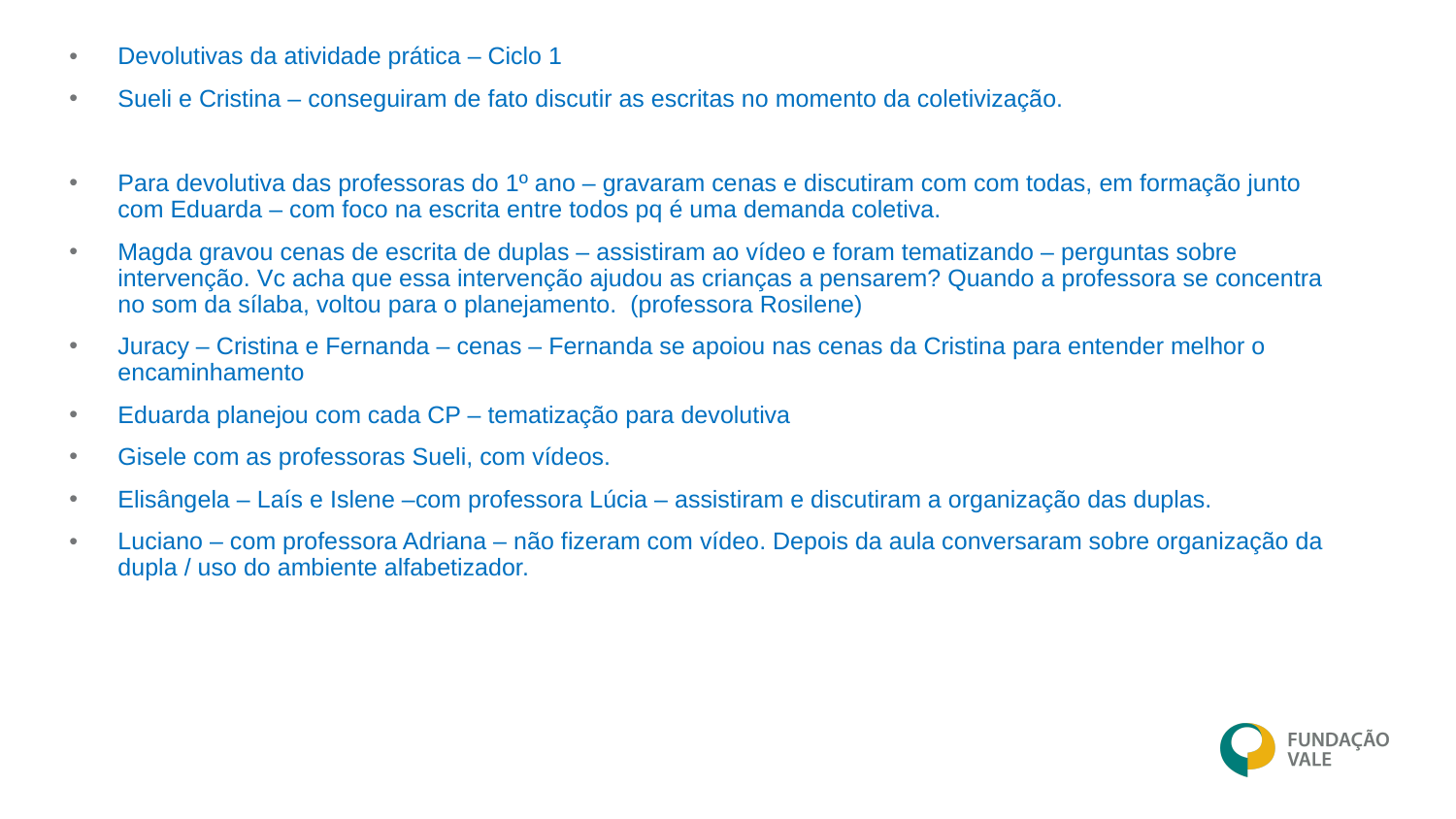

Devolutivas da atividade prática – Ciclo 1
Sueli e Cristina – conseguiram de fato discutir as escritas no momento da coletivização.

Para devolutiva das professoras do 1º ano – gravaram cenas e discutiram com com todas, em formação junto com Eduarda – com foco na escrita entre todos pq é uma demanda coletiva.
Magda gravou cenas de escrita de duplas – assistiram ao vídeo e foram tematizando – perguntas sobre intervenção. Vc acha que essa intervenção ajudou as crianças a pensarem? Quando a professora se concentra no som da sílaba, voltou para o planejamento.  (professora Rosilene)
Juracy – Cristina e Fernanda – cenas – Fernanda se apoiou nas cenas da Cristina para entender melhor o encaminhamento
Eduarda planejou com cada CP – tematização para devolutiva
Gisele com as professoras Sueli, com vídeos.
Elisângela – Laís e Islene –com professora Lúcia – assistiram e discutiram a organização das duplas.
Luciano – com professora Adriana – não fizeram com vídeo. Depois da aula conversaram sobre organização da dupla / uso do ambiente alfabetizador.